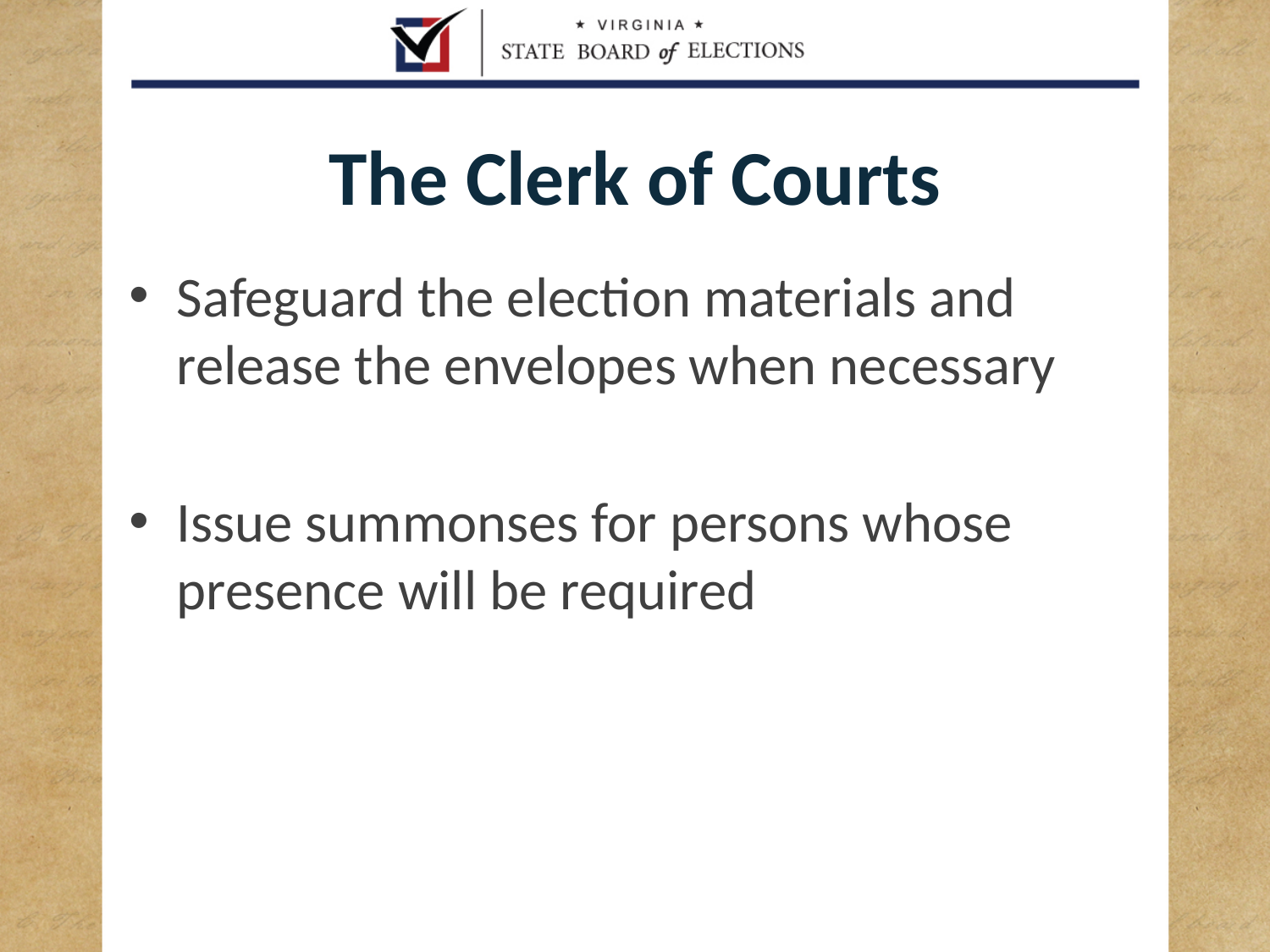

# The Clerk of Courts
Safeguard the election materials and release the envelopes when necessary

Issue summonses for persons whose presence will be required